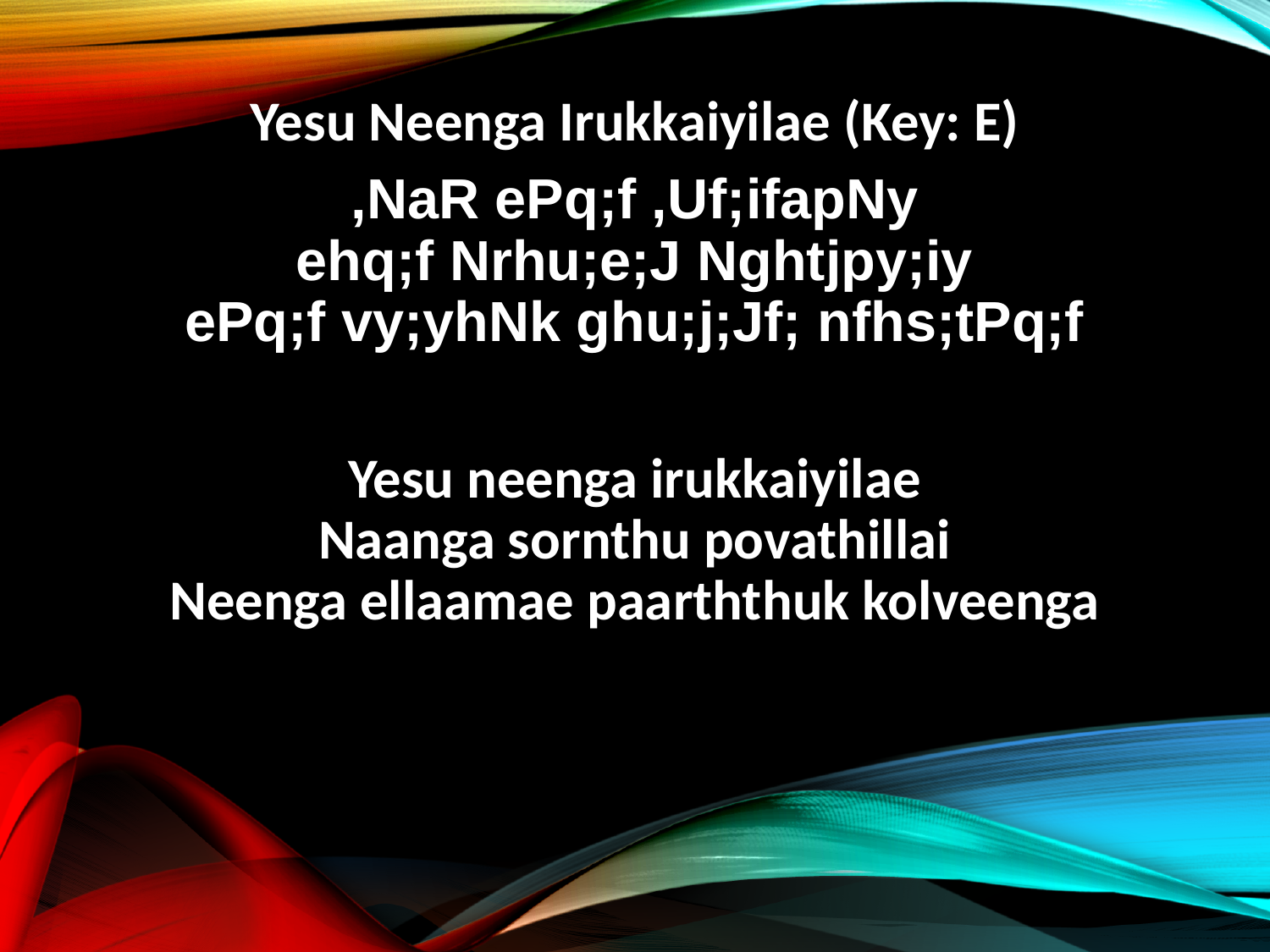

Yesu Neenga Irukkaiyilae (Key: E)
,NaR ePq;f ,Uf;ifapNy
ehq;f Nrhu;e;J Nghtjpy;iy
ePq;f vy;yhNk ghu;j;Jf; nfhs;tPq;f

Yesu neenga irukkaiyilae
Naanga sornthu povathillai
Neenga ellaamae paarththuk kolveenga